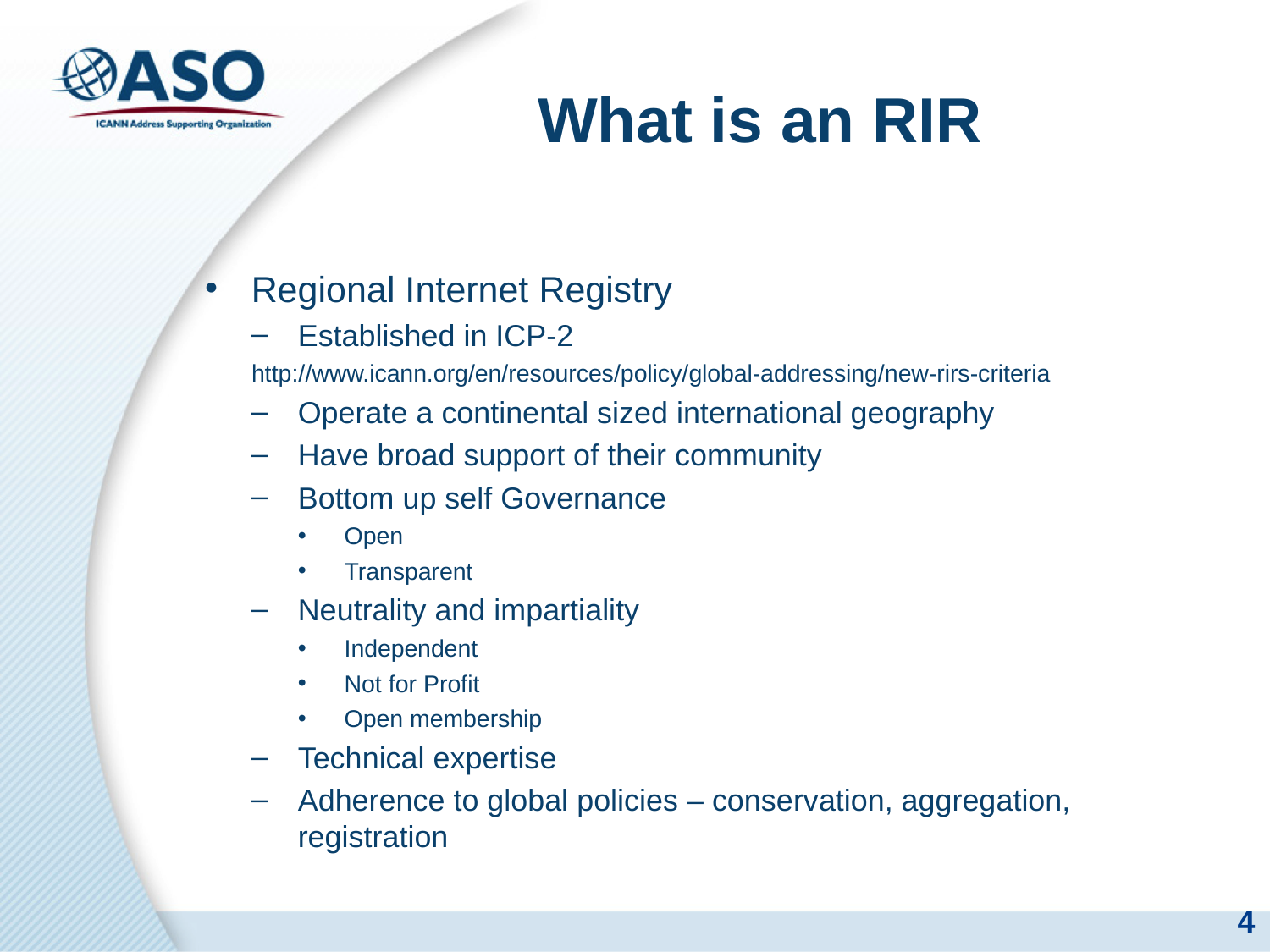

# What is an RIR
Regional Internet Registry
Established in ICP-2
http://www.icann.org/en/resources/policy/global-addressing/new-rirs-criteria
Operate a continental sized international geography
Have broad support of their community
Bottom up self Governance
Open
Transparent
Neutrality and impartiality
Independent
Not for Profit
Open membership
Technical expertise
Adherence to global policies – conservation, aggregation, registration

4